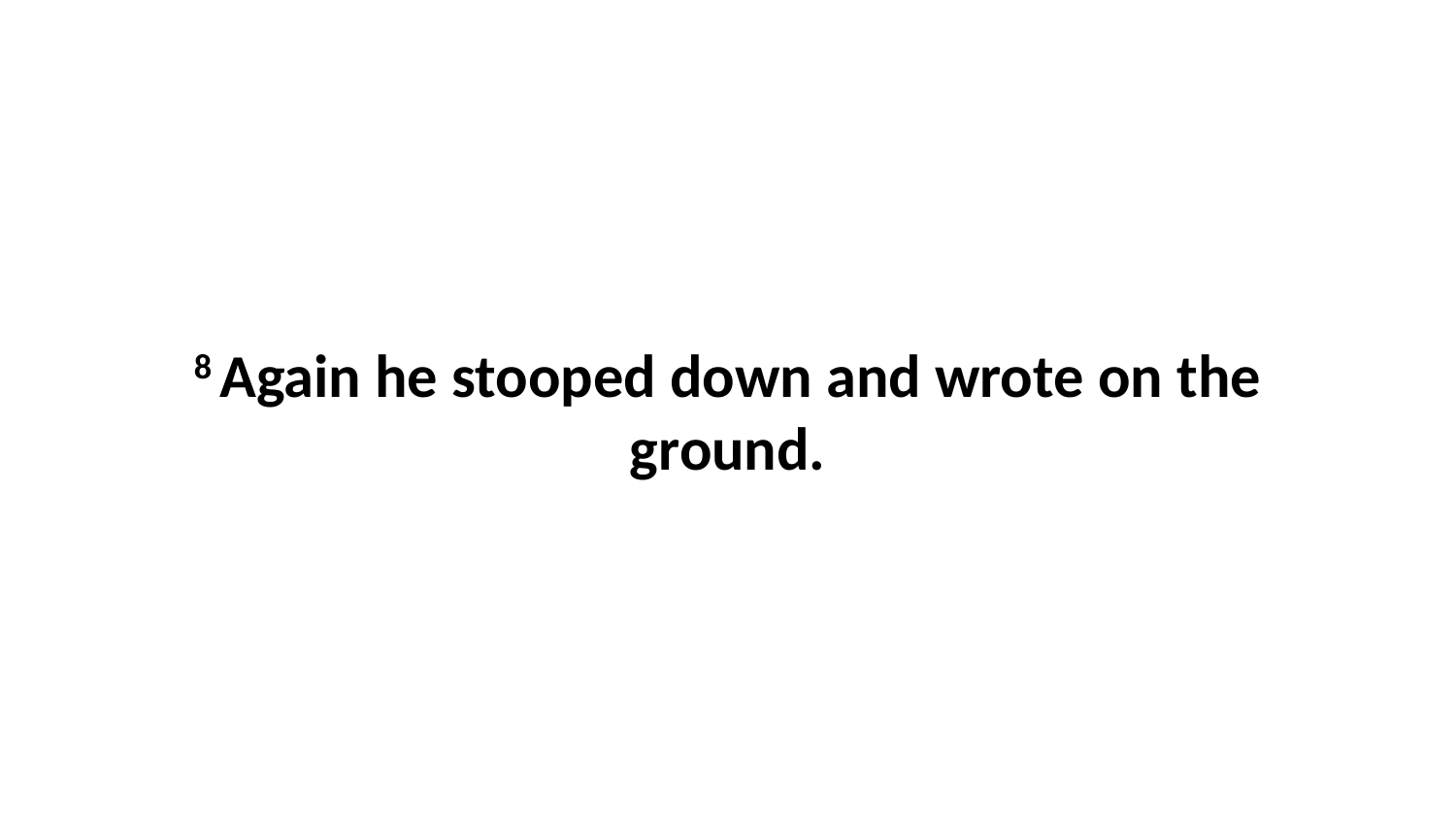

8 Again he stooped down and wrote on the ground.